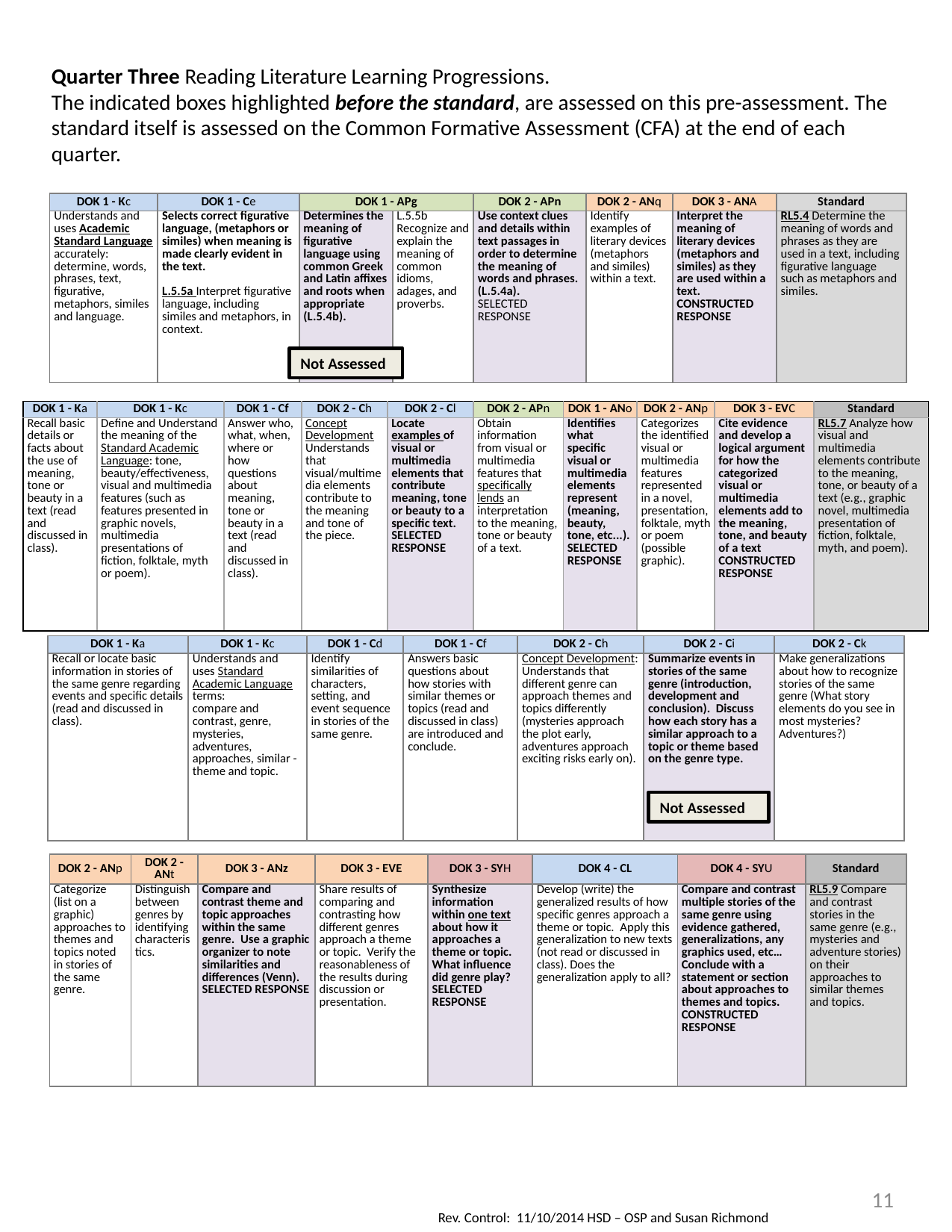

Quarter Three Reading Literature Learning Progressions.
The indicated boxes highlighted before the standard, are assessed on this pre-assessment. The standard itself is assessed on the Common Formative Assessment (CFA) at the end of each quarter.
| DOK 1 - Kc | DOK 1 - Ce | DOK 1 - APg |  | DOK 2 - APn | DOK 2 - ANq | DOK 3 - ANA | Standard |
| --- | --- | --- | --- | --- | --- | --- | --- |
| Understands and uses Academic Standard Language accurately: determine, words, phrases, text, figurative, metaphors, similes and language. | Selects correct figurative language, (metaphors or similes) when meaning is made clearly evident in the text.   L.5.5a Interpret figurative language, including similes and metaphors, in context. | Determines the meaning of figurative language using common Greek and Latin affixes and roots when appropriate (L.5.4b). | L.5.5b Recognize and explain the meaning of common idioms, adages, and proverbs. | Use context clues and details within text passages in order to determine the meaning of words and phrases.(L.5.4a). SELECTED RESPONSE | Identify examples of literary devices (metaphors and similes) within a text. | Interpret the meaning of literary devices (metaphors and similes) as they are used within a text. CONSTRUCTED RESPONSE | RL5.4 Determine the meaning of words and phrases as they are used in a text, including figurative language such as metaphors and similes. |
Not Assessed
| DOK 1 - Ka | DOK 1 - Kc | DOK 1 - Cf | DOK 2 - Ch | DOK 2 - Cl | DOK 2 - APn | DOK 1 - ANo | DOK 2 - ANp | DOK 3 - EVC | Standard |
| --- | --- | --- | --- | --- | --- | --- | --- | --- | --- |
| Recall basic details or facts about the use of meaning, tone or beauty in a text (read and discussed in class). | Define and Understand the meaning of the Standard Academic Language: tone, beauty/effectiveness, visual and multimedia features (such as features presented in graphic novels, multimedia presentations of fiction, folktale, myth or poem). | Answer who, what, when, where or how questions about meaning, tone or beauty in a text (read and discussed in class). | Concept Development Understands that visual/multimedia elements contribute to the meaning and tone of the piece. | Locate examples of visual or multimedia elements that contribute meaning, tone or beauty to a specific text. SELECTED RESPONSE | Obtain information from visual or multimedia features that specifically lends an interpretation to the meaning, tone or beauty of a text. | Identifies what specific visual or multimedia elements represent (meaning, beauty, tone, etc...). SELECTED RESPONSE | Categorizes the identified visual or multimedia features represented in a novel, presentation, folktale, myth or poem (possible graphic). | Cite evidence and develop a logical argument for how the categorized visual or multimedia elements add to the meaning, tone, and beauty of a text CONSTRUCTED RESPONSE | RL5.7 Analyze how visual and multimedia elements contribute to the meaning, tone, or beauty of a text (e.g., graphic novel, multimedia presentation of fiction, folktale, myth, and poem). |
| DOK 1 - Ka | DOK 1 - Kc | DOK 1 - Cd | DOK 1 - Cf | DOK 2 - Ch | DOK 2 - Ci | DOK 2 - Ck |
| --- | --- | --- | --- | --- | --- | --- |
| Recall or locate basic information in stories of the same genre regarding events and specific details (read and discussed in class). | Understands and uses Standard Academic Language terms: compare and contrast, genre, mysteries, adventures, approaches, similar - theme and topic. | Identify similarities of characters, setting, and event sequence in stories of the same genre. | Answers basic questions about how stories with similar themes or topics (read and discussed in class) are introduced and conclude. | Concept Development: Understands that different genre can approach themes and topics differently (mysteries approach the plot early, adventures approach exciting risks early on). | Summarize events in stories of the same genre (introduction, development and conclusion). Discuss how each story has a similar approach to a topic or theme based on the genre type. | Make generalizations about how to recognize stories of the same genre (What story elements do you see in most mysteries? Adventures?) |
Not Assessed
| DOK 2 - ANp | DOK 2 - ANt | DOK 3 - ANz | DOK 3 - EVE | DOK 3 - SYH | DOK 4 - CL | DOK 4 - SYU | Standard |
| --- | --- | --- | --- | --- | --- | --- | --- |
| Categorize (list on a graphic) approaches to themes and topics noted in stories of the same genre. | Distinguish between genres by identifying characteristics. | Compare and contrast theme and topic approaches within the same genre. Use a graphic organizer to note similarities and differences (Venn). SELECTED RESPONSE | Share results of comparing and contrasting how different genres approach a theme or topic. Verify the reasonableness of the results during discussion or presentation. | Synthesize information within one text about how it approaches a theme or topic. What influence did genre play? SELECTED RESPONSE | Develop (write) the generalized results of how specific genres approach a theme or topic. Apply this generalization to new texts (not read or discussed in class). Does the generalization apply to all? | Compare and contrast multiple stories of the same genre using evidence gathered, generalizations, any graphics used, etc… Conclude with a statement or section about approaches to themes and topics. CONSTRUCTED RESPONSE | RL5.9 Compare and contrast stories in the same genre (e.g., mysteries and adventure stories) on their approaches to similar themes and topics. |
11